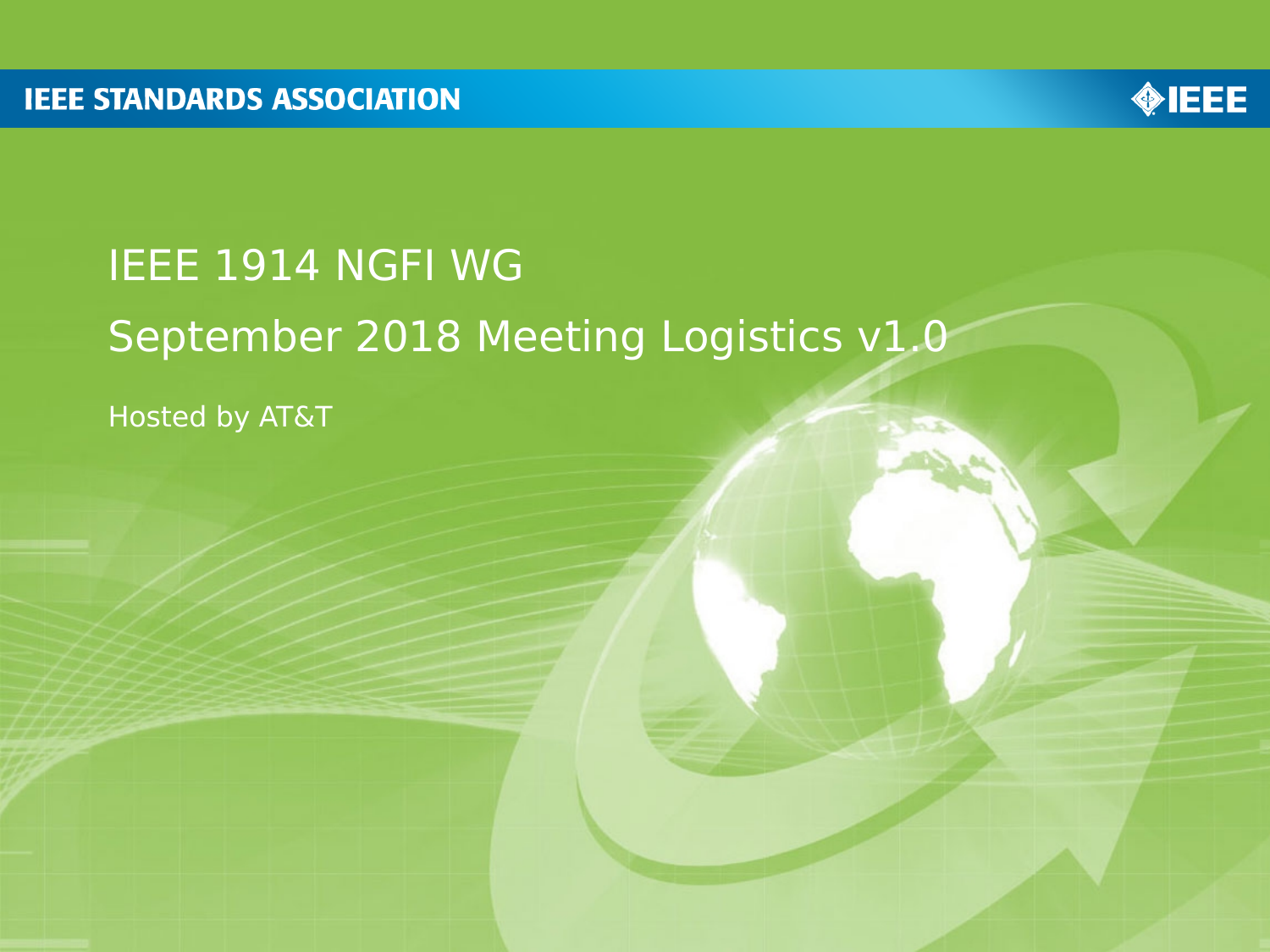

IEEE 1914 NGFI WG
September 2018 Meeting Logistics v1.0
Hosted by AT&T